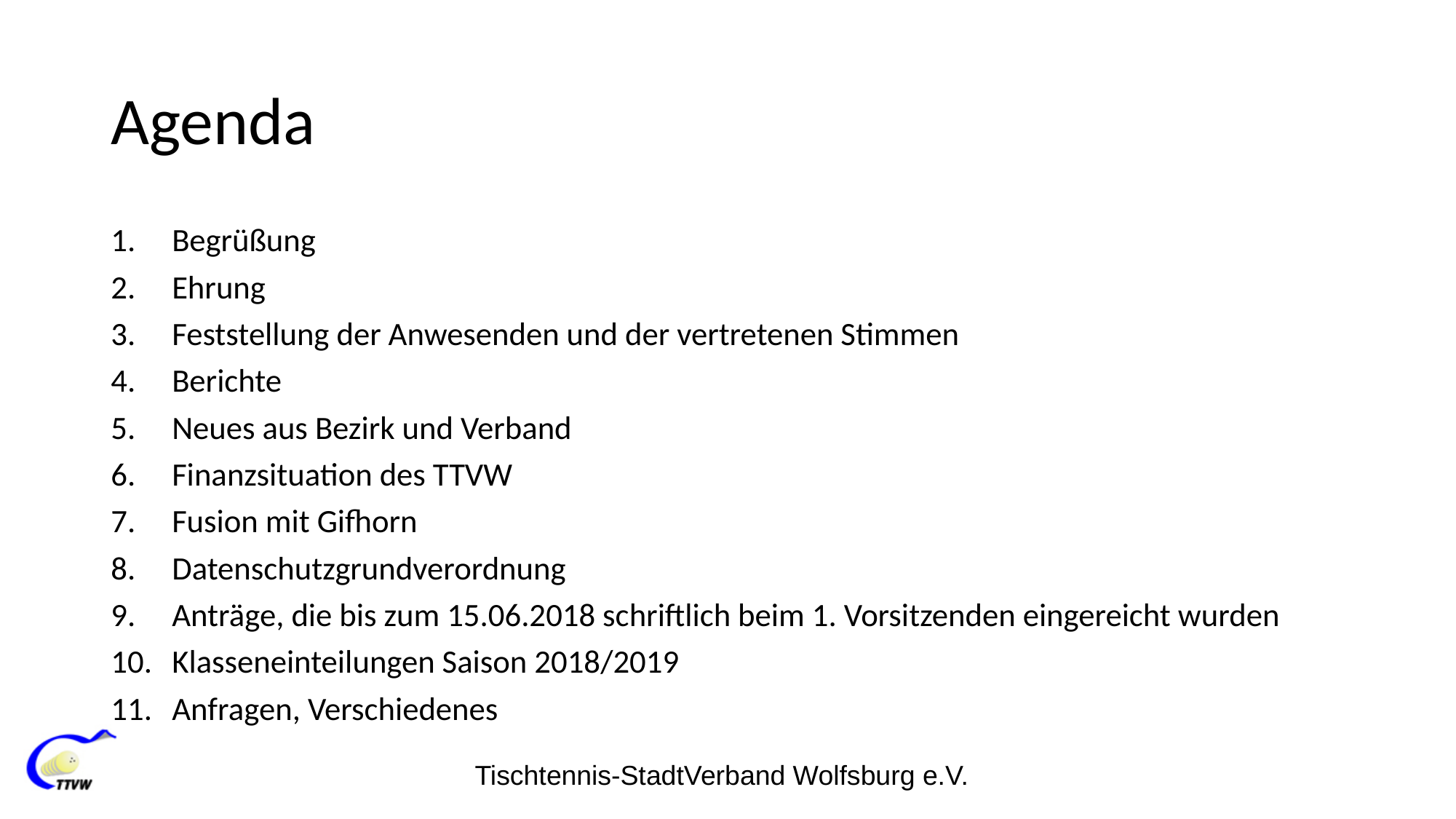

# Agenda
Begrüßung
Ehrung
Feststellung der Anwesenden und der vertretenen Stimmen
Berichte
Neues aus Bezirk und Verband
Finanzsituation des TTVW
Fusion mit Gifhorn
Datenschutzgrundverordnung
Anträge, die bis zum 15.06.2018 schriftlich beim 1. Vorsitzenden eingereicht wurden
Klasseneinteilungen Saison 2018/2019
Anfragen, Verschiedenes